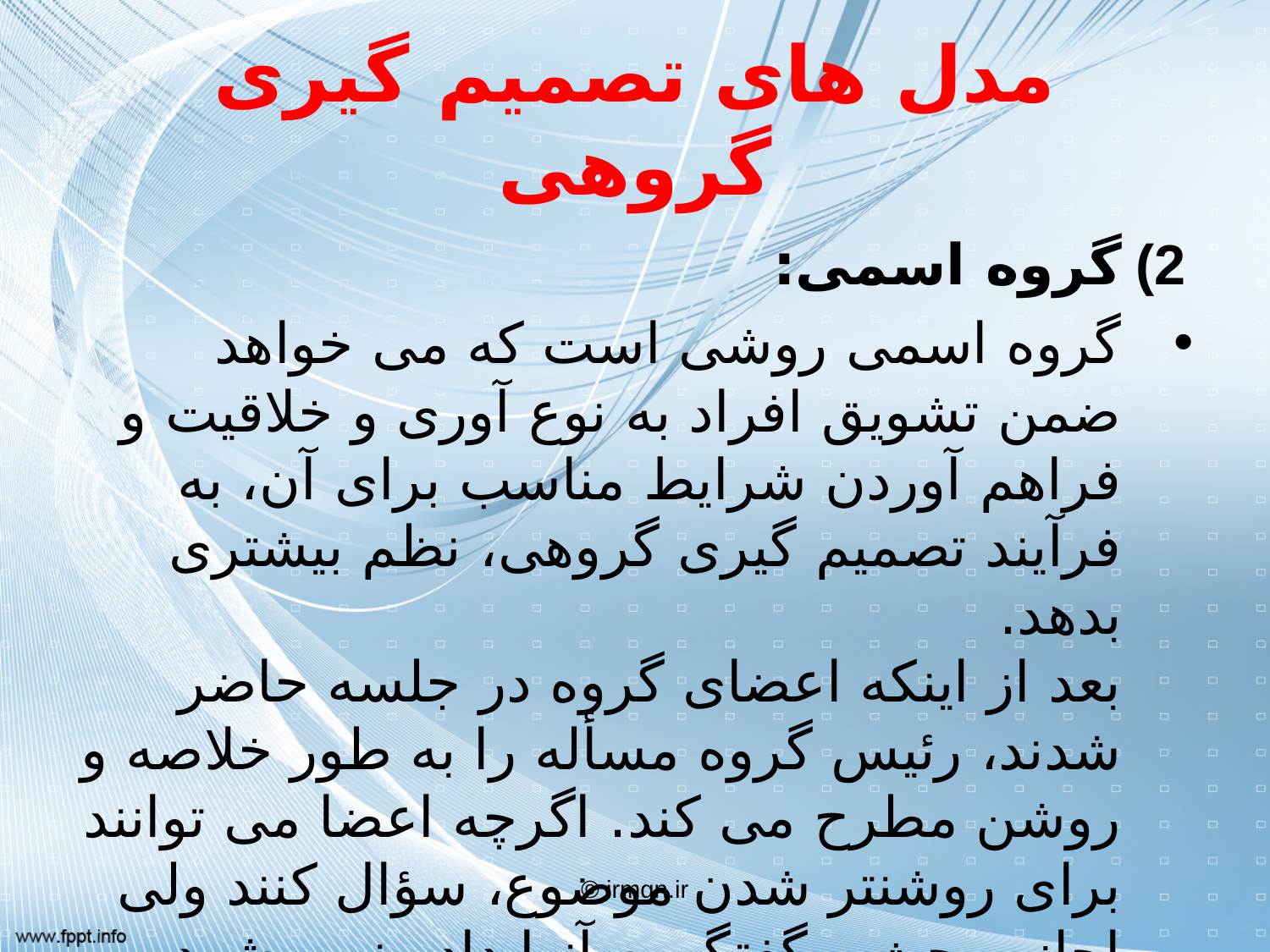

# مدل های تصمیم گیری گروهی
گروه اسمی:
گروه اسمی روشی است که می خواهد ضمن تشویق افراد به نوع آوری و خلاقیت و فراهم آوردن شرایط مناسب برای آن، به فرآیند تصمیم گیری گروهی، نظم بیشتری بدهد. 
بعد از اینکه اعضای گروه در جلسه حاضر شدند، رئیس گروه مسأله را به طور خلاصه و روشن مطرح می کند. اگرچه اعضا می توانند برای روشنتر شدن موضوع، سؤال کنند ولی اجازه بحث و گفتگو به آنها داده نمی شود.
© irmgn.ir